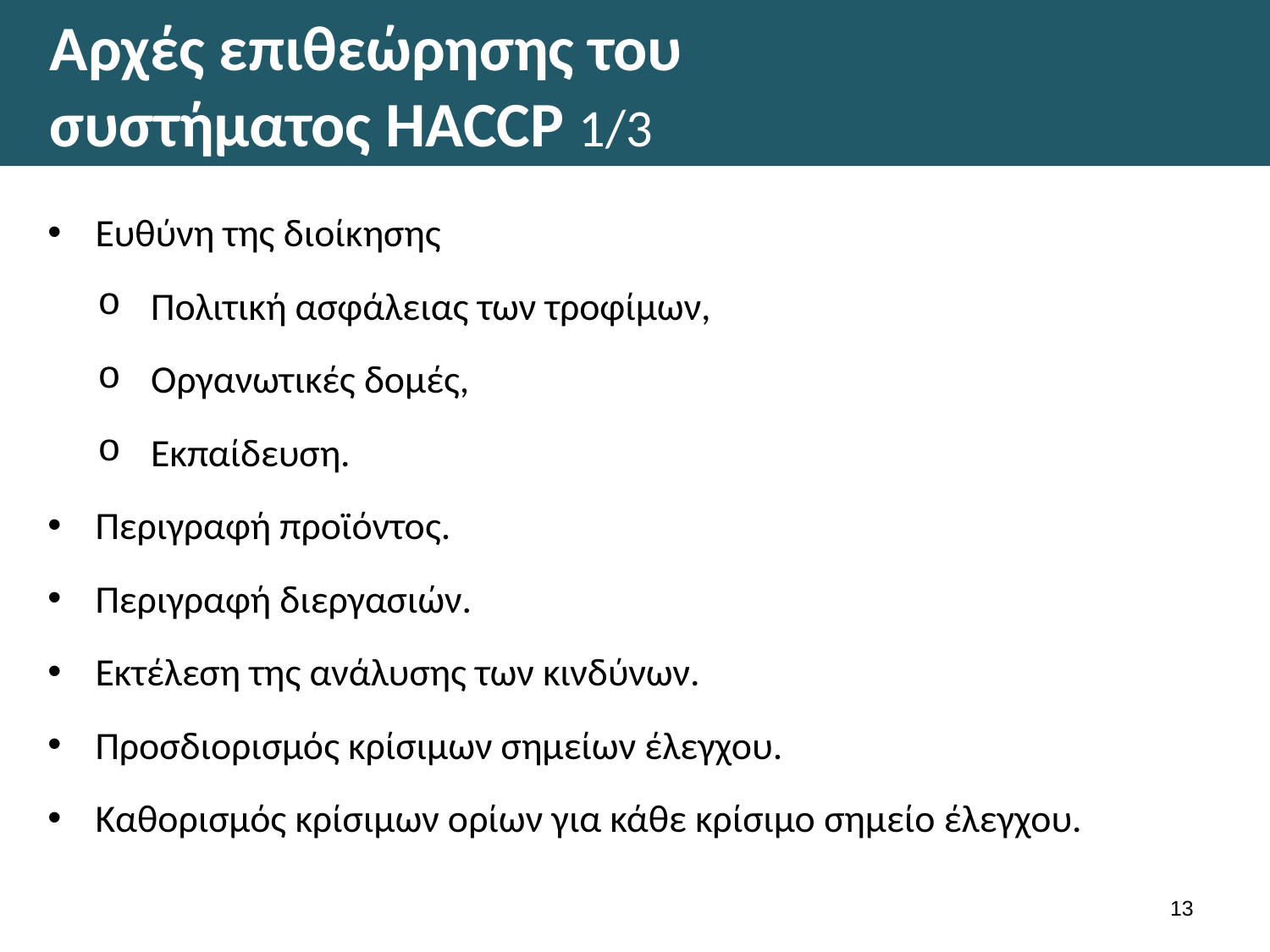

# Αρχές επιθεώρησης του συστήματος HACCP 1/3
Ευθύνη της διοίκησης
Πολιτική ασφάλειας των τροφίμων,
Οργανωτικές δομές,
Εκπαίδευση.
Περιγραφή προϊόντος.
Περιγραφή διεργασιών.
Εκτέλεση της ανάλυσης των κινδύνων.
Προσδιορισμός κρίσιμων σημείων έλεγχου.
Καθορισμός κρίσιμων ορίων για κάθε κρίσιμο σημείο έλεγχου.
13